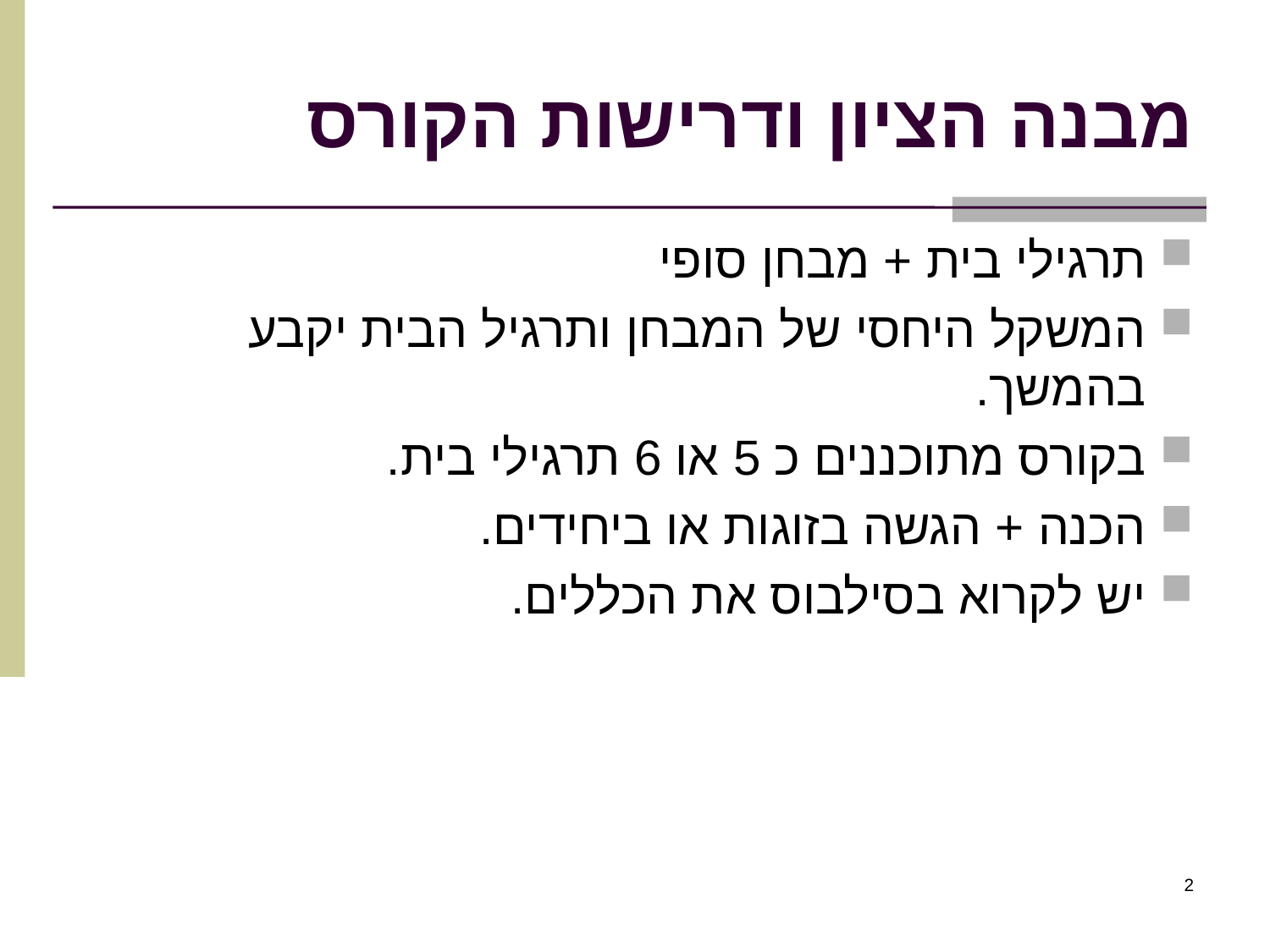

# מבנה הציון ודרישות הקורס
תרגילי בית + מבחן סופי
המשקל היחסי של המבחן ותרגיל הבית יקבע בהמשך.
בקורס מתוכננים כ 5 או 6 תרגילי בית.
הכנה + הגשה בזוגות או ביחידים.
יש לקרוא בסילבוס את הכללים.
2